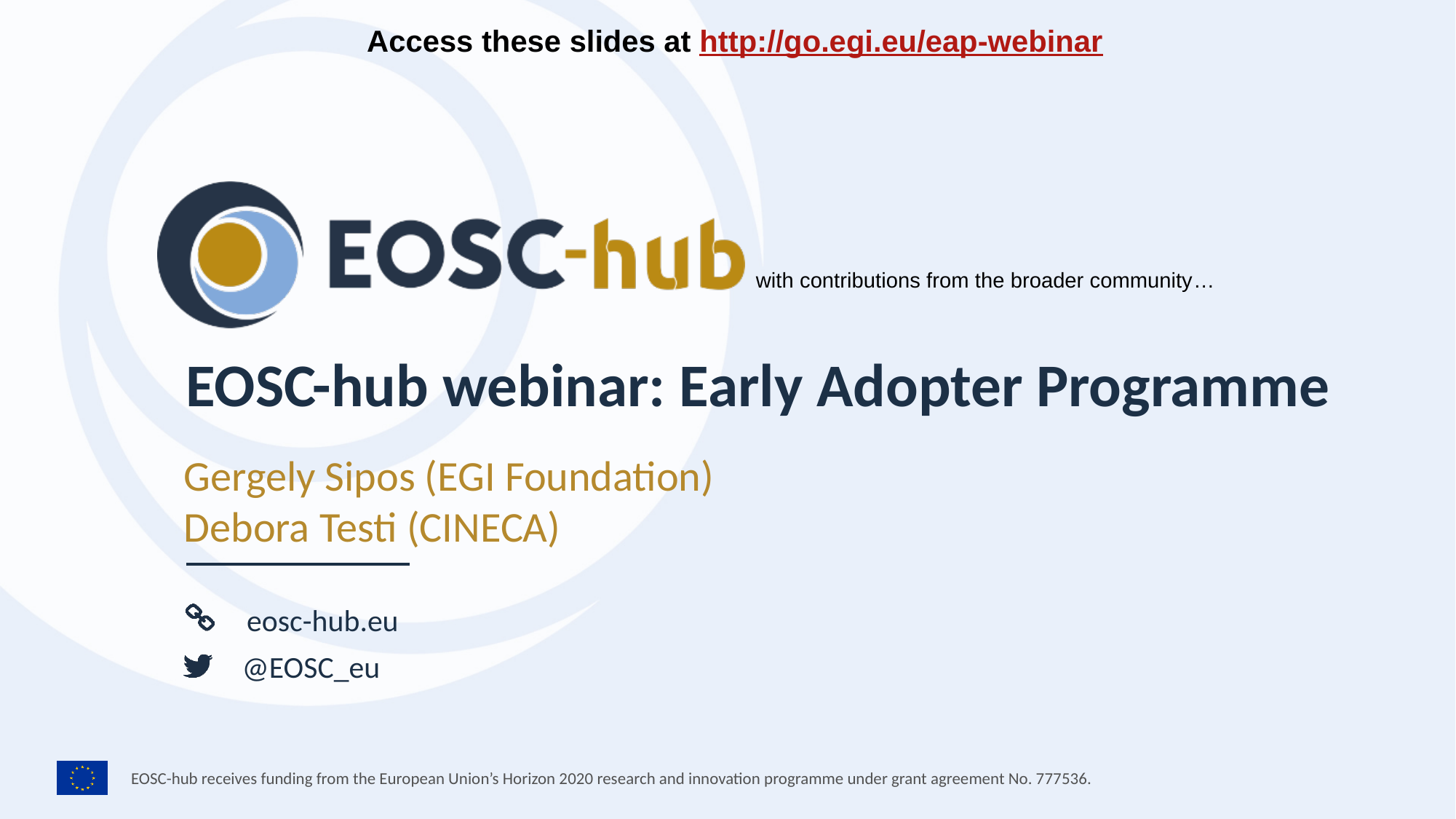

Access these slides at http://go.egi.eu/eap-webinar
with contributions from the broader community…
EOSC-hub webinar: Early Adopter Programme
Gergely Sipos (EGI Foundation)
Debora Testi (CINECA)